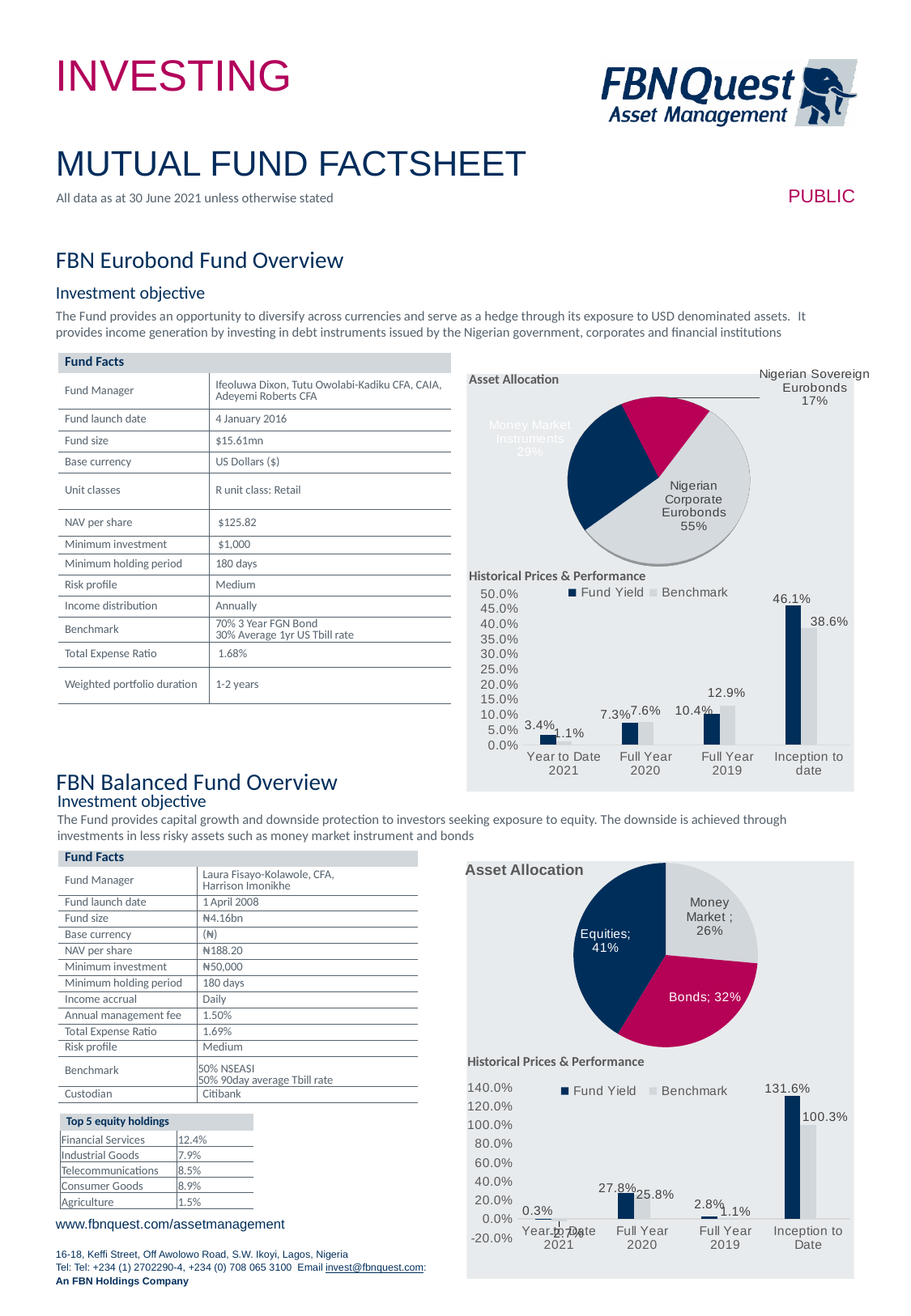

All data as at 30 June 2021 unless otherwise stated
FBN Eurobond Fund Overview
Investment objective
The Fund provides an opportunity to diversify across currencies and serve as a hedge through its exposure to USD denominated assets.  It provides income generation by investing in debt instruments issued by the Nigerian government, corporates and financial institutions
| Fund Facts |  |
| --- | --- |
| Fund Manager | Ifeoluwa Dixon, Tutu Owolabi-Kadiku CFA, CAIA, Adeyemi Roberts CFA |
| Fund launch date | 4 January 2016 |
| Fund size | $15.61mn |
| Base currency | US Dollars ($) |
| Unit classes | R unit class: Retail |
| NAV per share | $125.82 |
| Minimum investment | $1,000 |
| Minimum holding period | 180 days |
| Risk profile | Medium |
| Income distribution | Annually |
| Benchmark | 70% 3 Year FGN Bond 30% Average 1yr US Tbill rate |
| Total Expense Ratio | 1.68% |
| Weighted portfolio duration | 1-2 years |

[unsupported chart]

Asset Allocation
Historical Prices & Performance

### Chart

| Category | Fund Yield | Benchmark |  |
|---|---|---|---|
| Year to Date 2021 | 0.0335 | 0.0106 | None |
| Full Year 2020 | 0.073 | 0.076 | None |
| Full Year 2019 | 0.1035 | 0.1291 | None |
| Inception to date | 0.4612656500000001 | 0.38583577999999985 | None |
FBN Balanced Fund Overview
Investment objective
The Fund provides capital growth and downside protection to investors seeking exposure to equity. The downside is achieved through investments in less risky assets such as money market instrument and bonds
| Fund Facts |  |
| --- | --- |
| Fund Manager | Laura Fisayo-Kolawole, CFA, Harrison Imonikhe |
| Fund launch date | 1 April 2008 |
| Fund size | ₦4.16bn |
| Base currency | (₦) |
| NAV per share | ₦188.20 |
| Minimum investment | ₦50,000 |
| Minimum holding period | 180 days |
| Income accrual | Daily |
| Annual management fee | 1.50% |
| Total Expense Ratio | 1.69% |
| Risk profile | Medium |
| Benchmark | 50% NSEASI 50% 90day average Tbill rate |
| Custodian | Citibank |
Asset Allocation

### Chart

| Category |  |
|---|---|
| Money Market  | 0.2644547424509921 |
| Bonds | 0.3222467186085565 |
| Equities | 0.41329853894045143 |
Historical Prices & Performance

[unsupported chart]

| Top 5 equity holdings |  |
| --- | --- |
| Financial Services | 12.4% |
| Industrial Goods | 7.9% |
| Telecommunications | 8.5% |
| Consumer Goods | 8.9% |
| Agriculture | 1.5% |